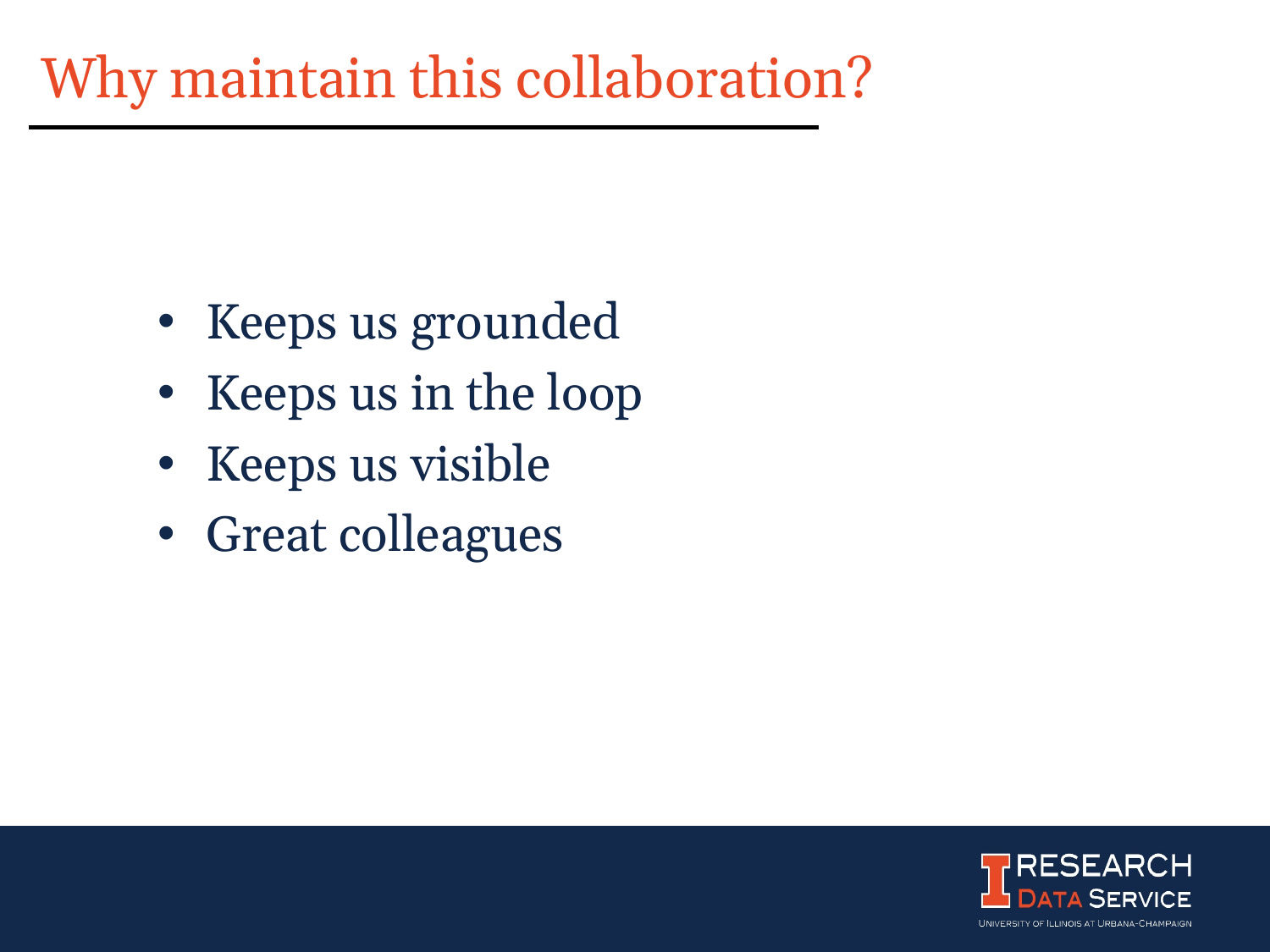

Why maintain this collaboration?

Keeps us grounded
Keeps us in the loop
Keeps us visible
Great colleagues